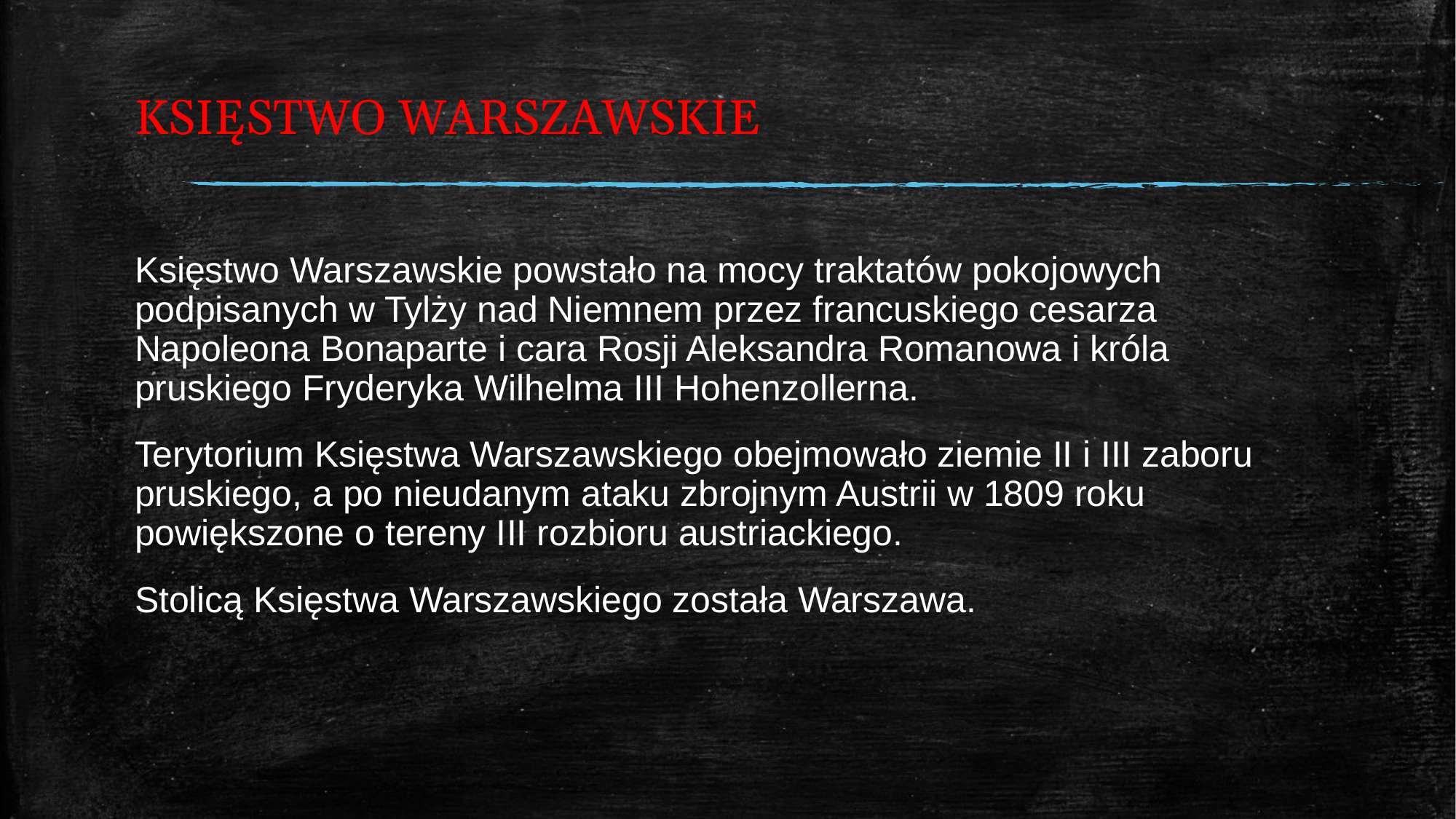

# KSIĘSTWO WARSZAWSKIE
Księstwo Warszawskie powstało na mocy traktatów pokojowych podpisanych w Tylży nad Niemnem przez francuskiego cesarza Napoleona Bonaparte i cara Rosji Aleksandra Romanowa i króla pruskiego Fryderyka Wilhelma III Hohenzollerna.
Terytorium Księstwa Warszawskiego obejmowało ziemie II i III zaboru pruskiego, a po nieudanym ataku zbrojnym Austrii w 1809 roku powiększone o tereny III rozbioru austriackiego.
Stolicą Księstwa Warszawskiego została Warszawa.